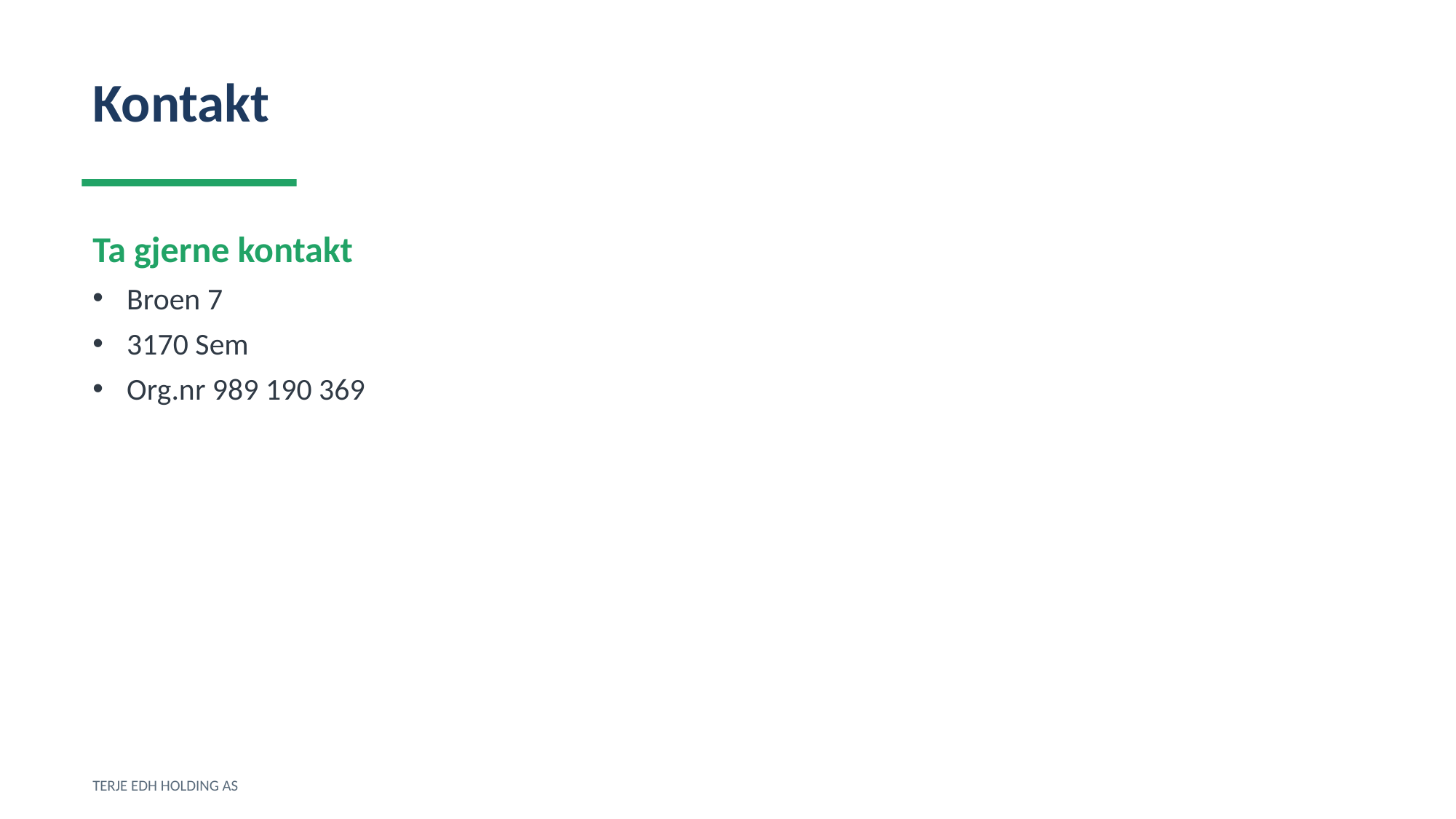

Kontakt

Ta gjerne kontakt
Broen 7
3170 Sem
Org.nr 989 190 369
TERJE EDH HOLDING AS